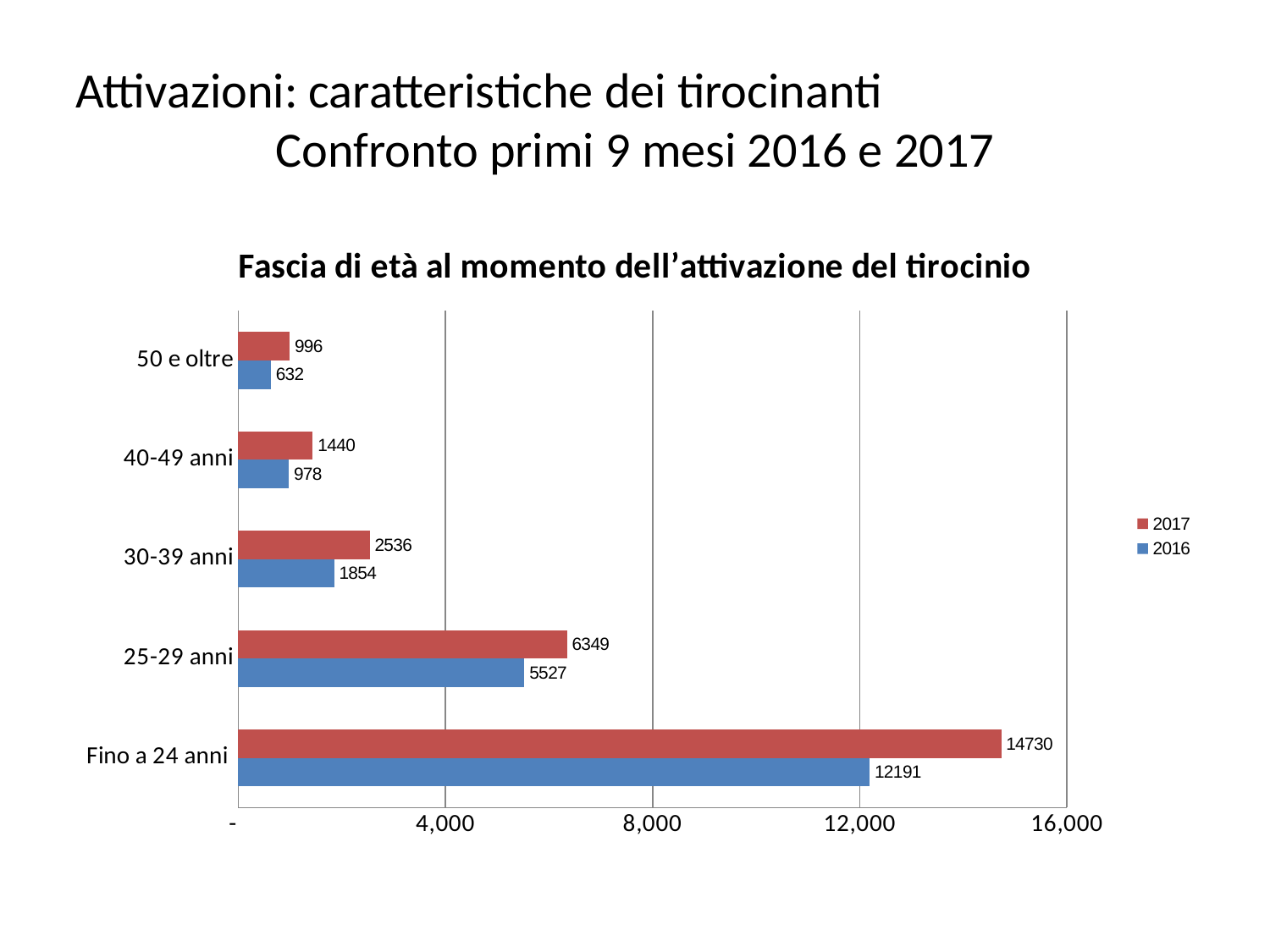

Attivazioni: caratteristiche dei tirocinanti
Confronto primi 9 mesi 2016 e 2017

### Chart: Fascia di età al momento dell’attivazione del tirocinio

| Category | 2016 | 2017 |
|---|---|---|
| Fino a 24 anni  | 12191.0 | 14730.0 |
| 25-29 anni | 5527.0 | 6349.0 |
| 30-39 anni | 1854.0 | 2536.0 |
| 40-49 anni | 978.0 | 1440.0 |
| 50 e oltre | 632.0 | 996.0 |